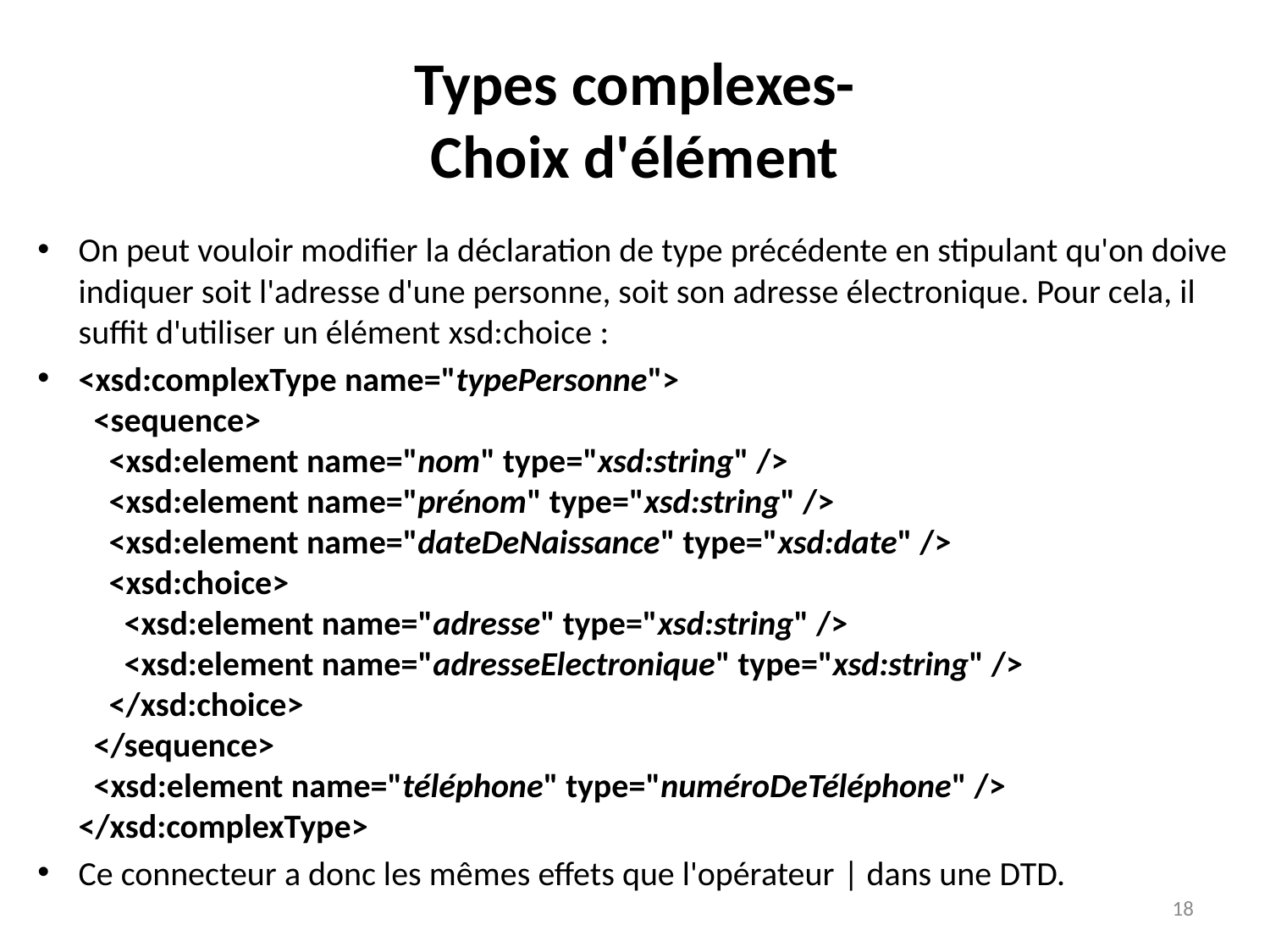

# Types complexes- Choix d'élément
On peut vouloir modifier la déclaration de type précédente en stipulant qu'on doive indiquer soit l'adresse d'une personne, soit son adresse électronique. Pour cela, il suffit d'utiliser un élément xsd:choice :
<xsd:complexType name="typePersonne">
  <sequence>
    <xsd:element name="nom" type="xsd:string" />
    <xsd:element name="prénom" type="xsd:string" />
    <xsd:element name="dateDeNaissance" type="xsd:date" />
    <xsd:choice>
      <xsd:element name="adresse" type="xsd:string" />
      <xsd:element name="adresseElectronique" type="xsd:string" />
    </xsd:choice>
  </sequence>
  <xsd:element name="téléphone" type="numéroDeTéléphone" />
</xsd:complexType>
Ce connecteur a donc les mêmes effets que l'opérateur | dans une DTD.

18